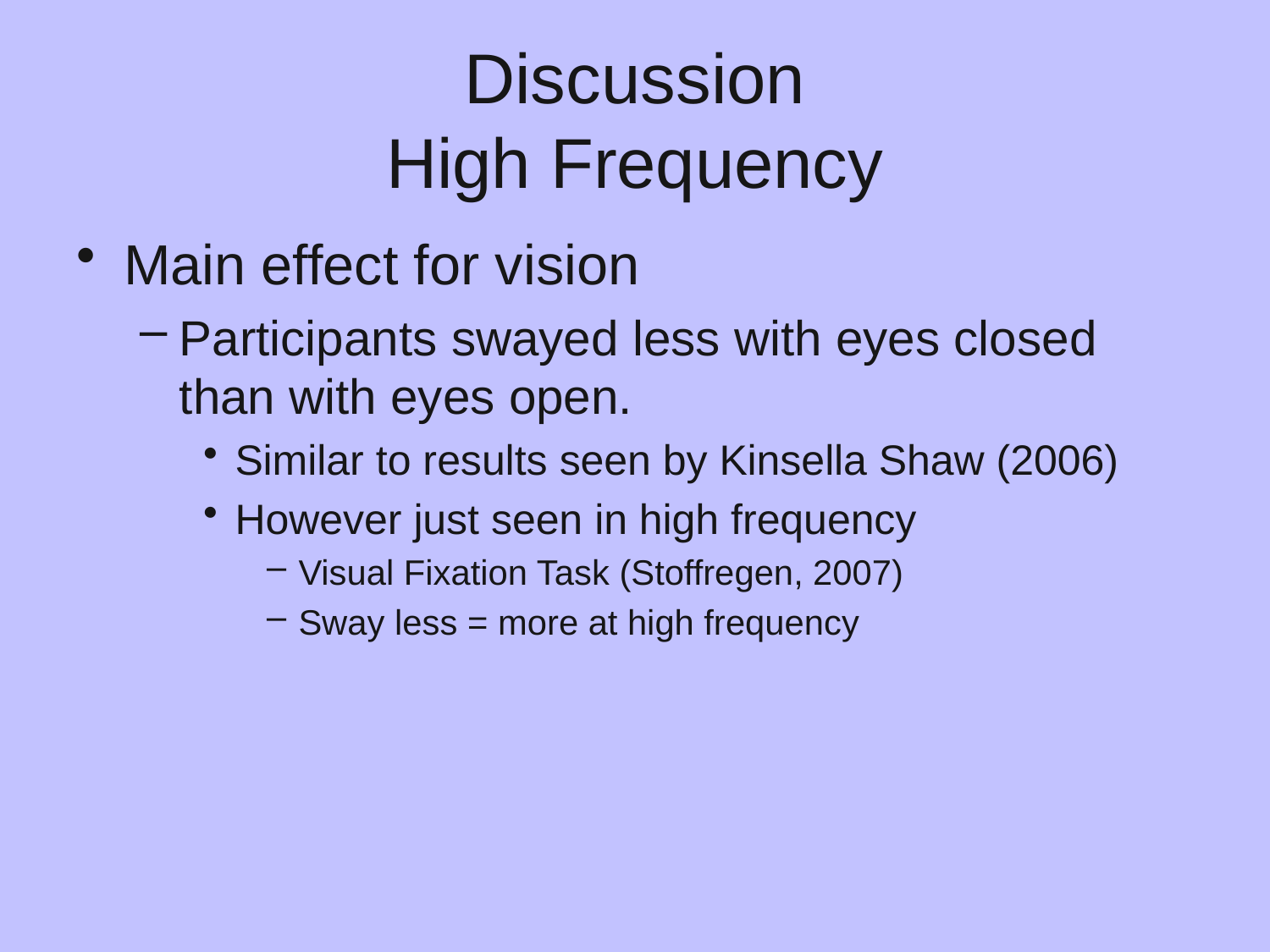

# Discussion High Frequency
Main effect for vision
Participants swayed less with eyes closed than with eyes open.
Similar to results seen by Kinsella Shaw (2006)
However just seen in high frequency
Visual Fixation Task (Stoffregen, 2007)
Sway less = more at high frequency